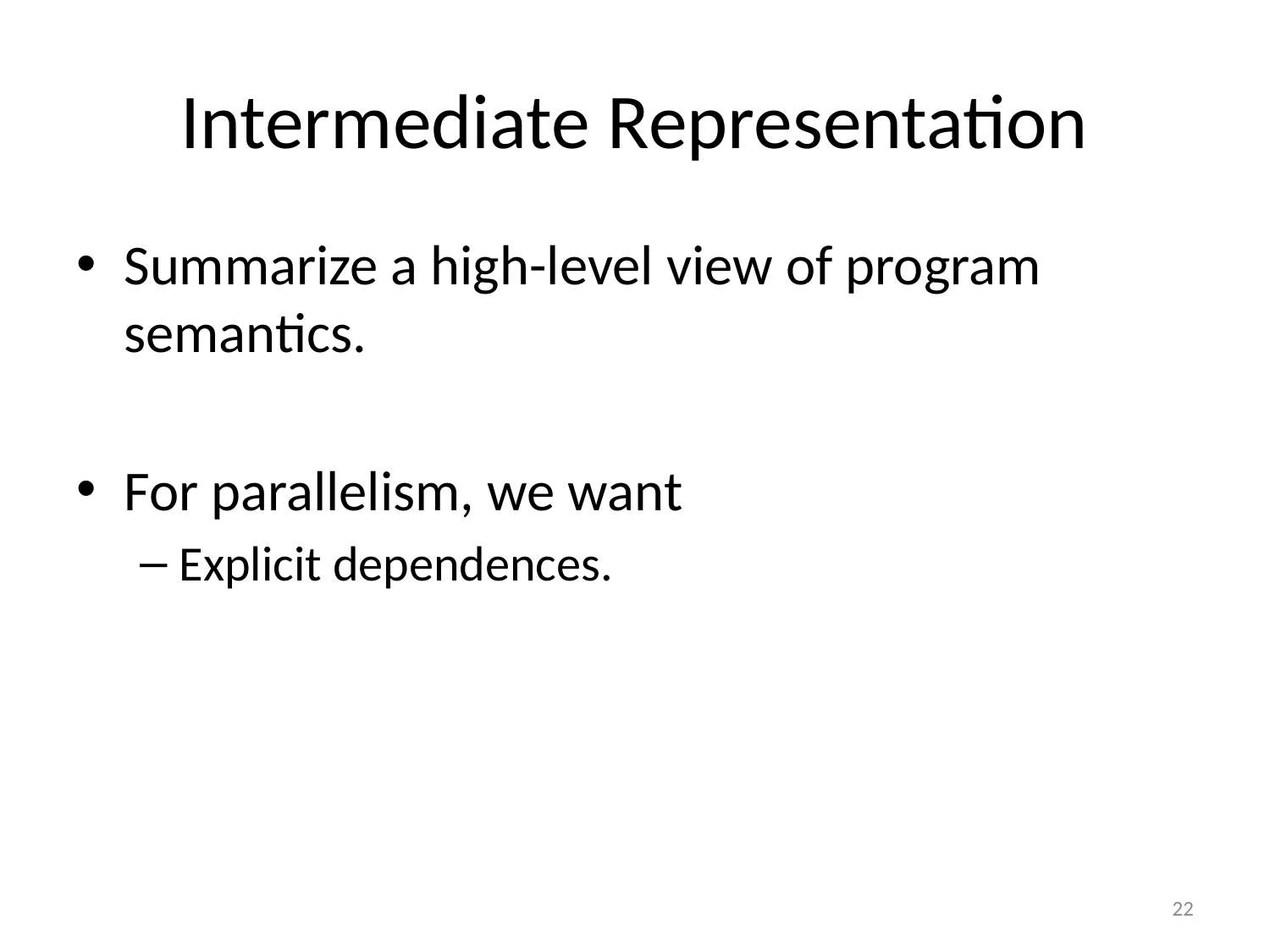

# Intermediate Representation
Summarize a high-level view of program semantics.

For parallelism, we want
Explicit dependences.
22